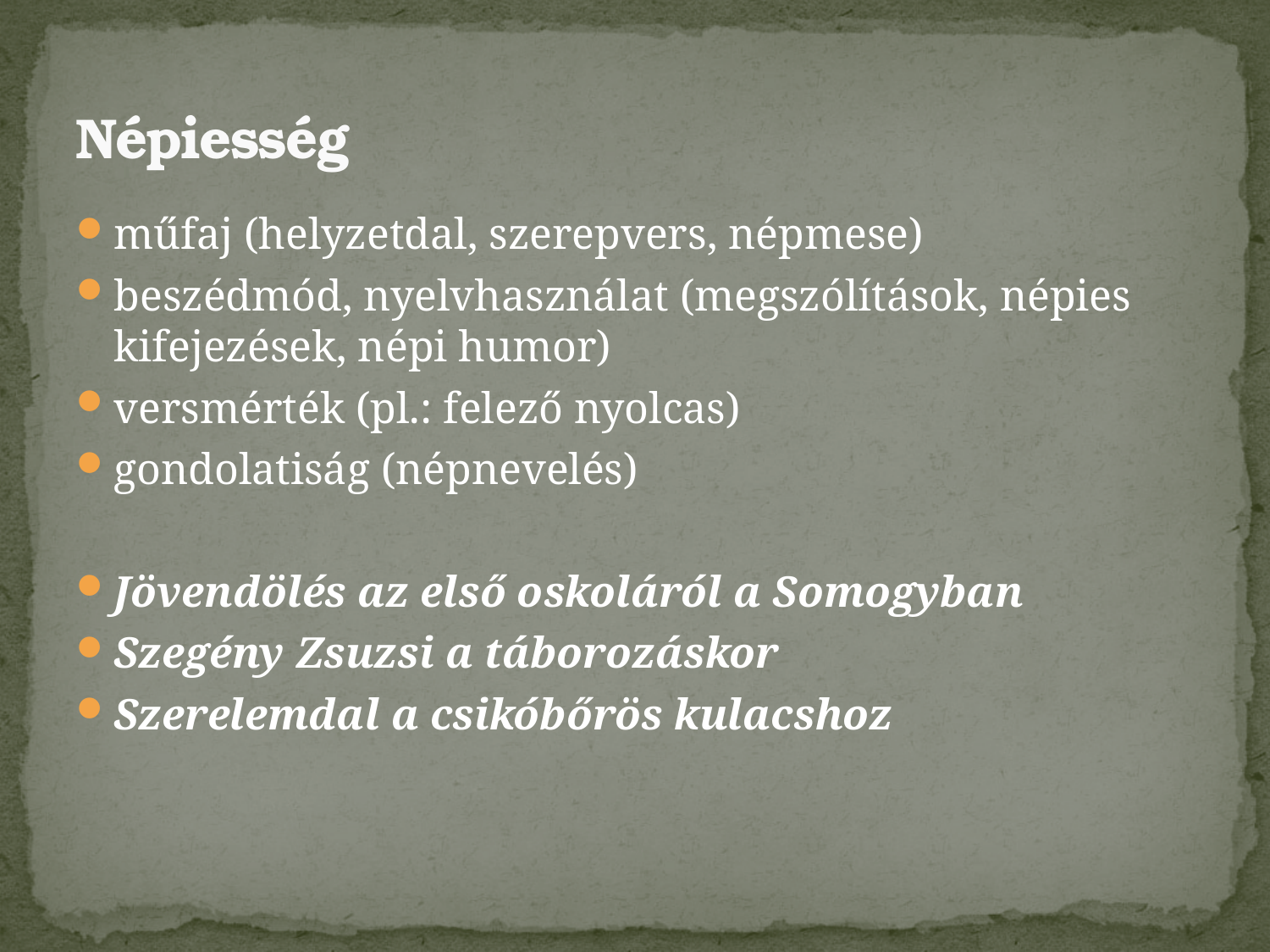

# Népiesség
műfaj (helyzetdal, szerepvers, népmese)
beszédmód, nyelvhasználat (megszólítások, népies kifejezések, népi humor)
versmérték (pl.: felező nyolcas)
gondolatiság (népnevelés)

Jövendölés az első oskoláról a Somogyban
Szegény Zsuzsi a táborozáskor
Szerelemdal a csikóbőrös kulacshoz